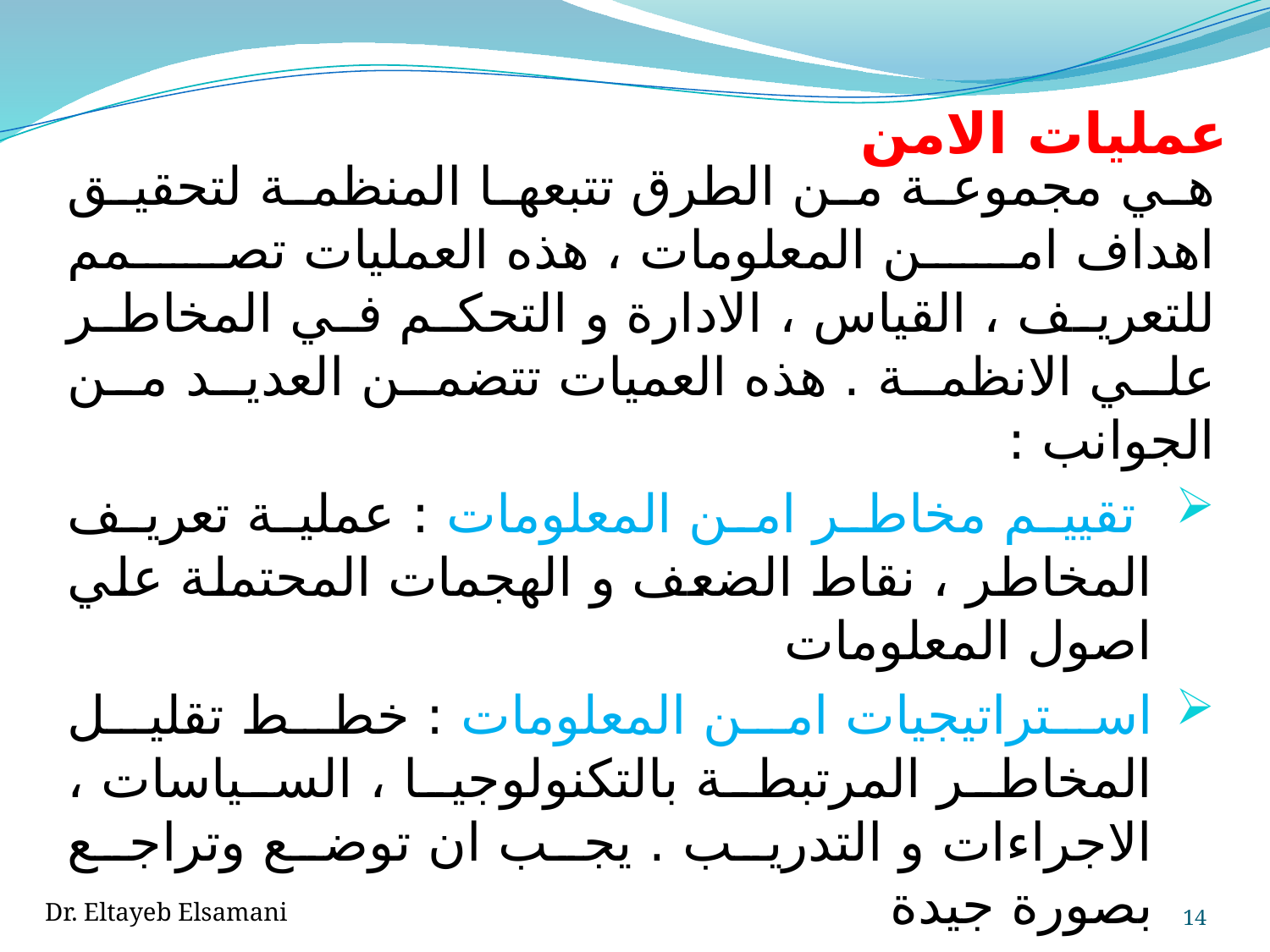

# عمليات الامن
هي مجموعة من الطرق تتبعها المنظمة لتحقيق اهداف امن المعلومات ، هذه العمليات تصمم للتعريف ، القياس ، الادارة و التحكم في المخاطر علي الانظمة . هذه العميات تتضمن العديد من الجوانب :
 تقييم مخاطر امن المعلومات : عملية تعريف المخاطر ، نقاط الضعف و الهجمات المحتملة علي اصول المعلومات
استراتيجيات امن المعلومات : خطط تقليل المخاطر المرتبطة بالتكنولوجيا ، السياسات ، الاجراءات و التدريب . يجب ان توضع وتراجع بصورة جيدة
تطبيق التحكم في الامن : التاكد من ان المتعاملين مع النظام (كل المستخدمين ) يطبقون سياسات الامن الموضوعة و الالتزام بها ، مع التاكد من ان لديهم المعرفة الكافية بالمخاطر وكيفية التعامل معها بمهارة ووعيو تدريب
Dr. Eltayeb Elsamani
14